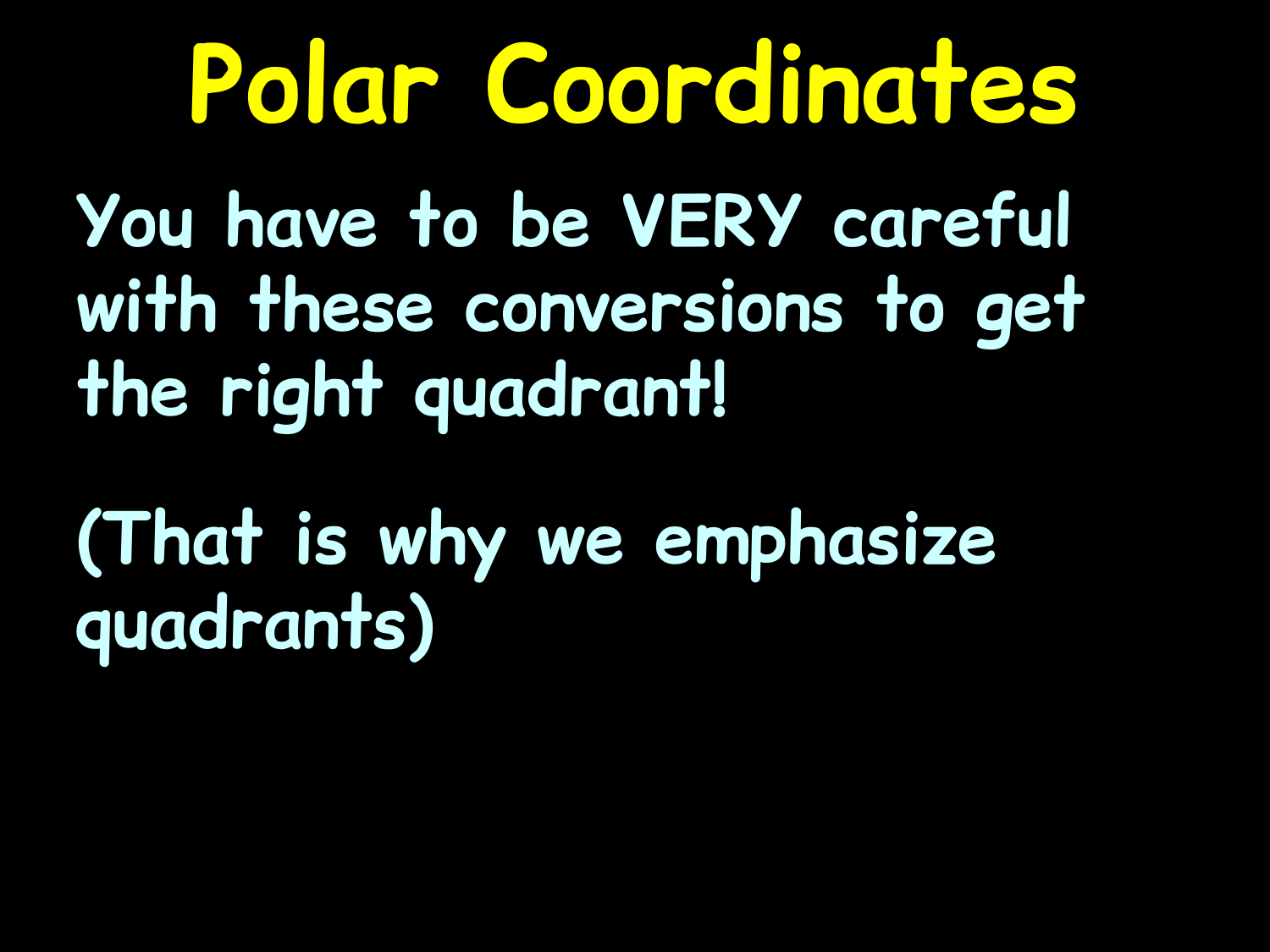

# Polar Coordinates
You have to be VERY careful with these conversions to get the right quadrant!

(That is why we emphasize quadrants)